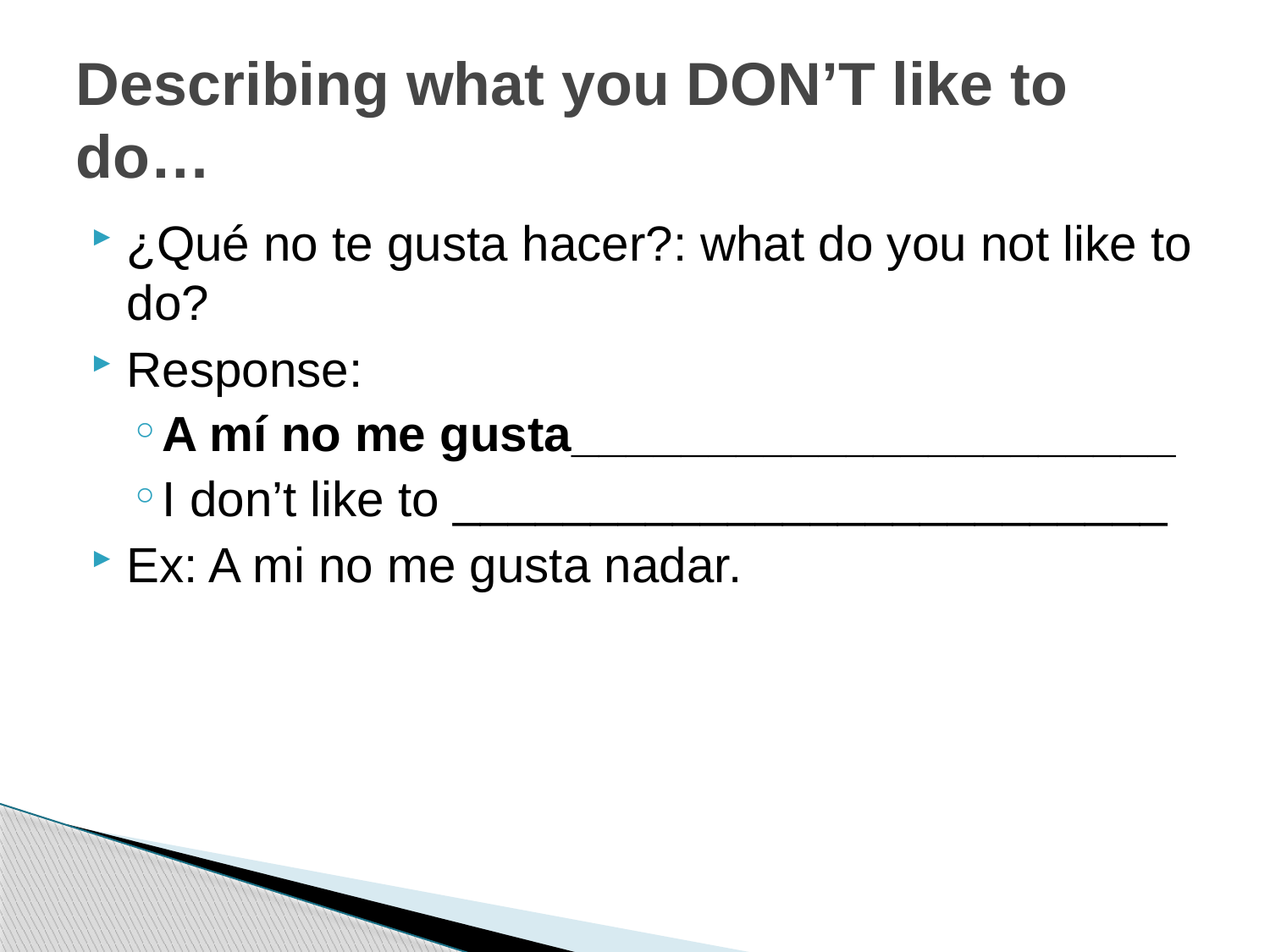

# Describing what you DON’T like to do…
¿Qué no te gusta hacer?: what do you not like to do?
Response:
A mí no me gusta______________________
I don’t like to __________________________
Ex: A mi no me gusta nadar.